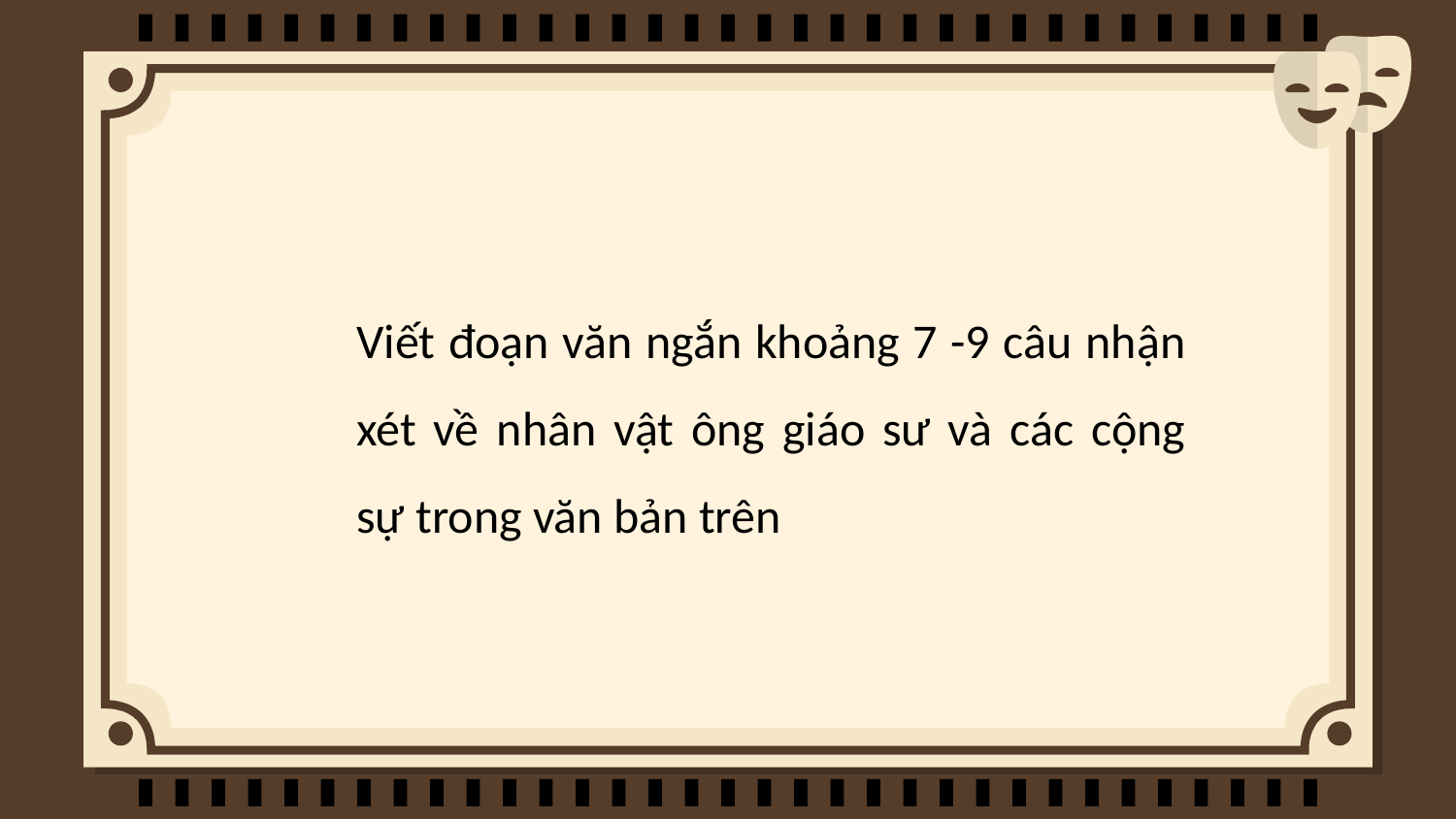

Viết đoạn văn ngắn khoảng 7 -9 câu nhận xét về nhân vật ông giáo sư và các cộng sự trong văn bản trên